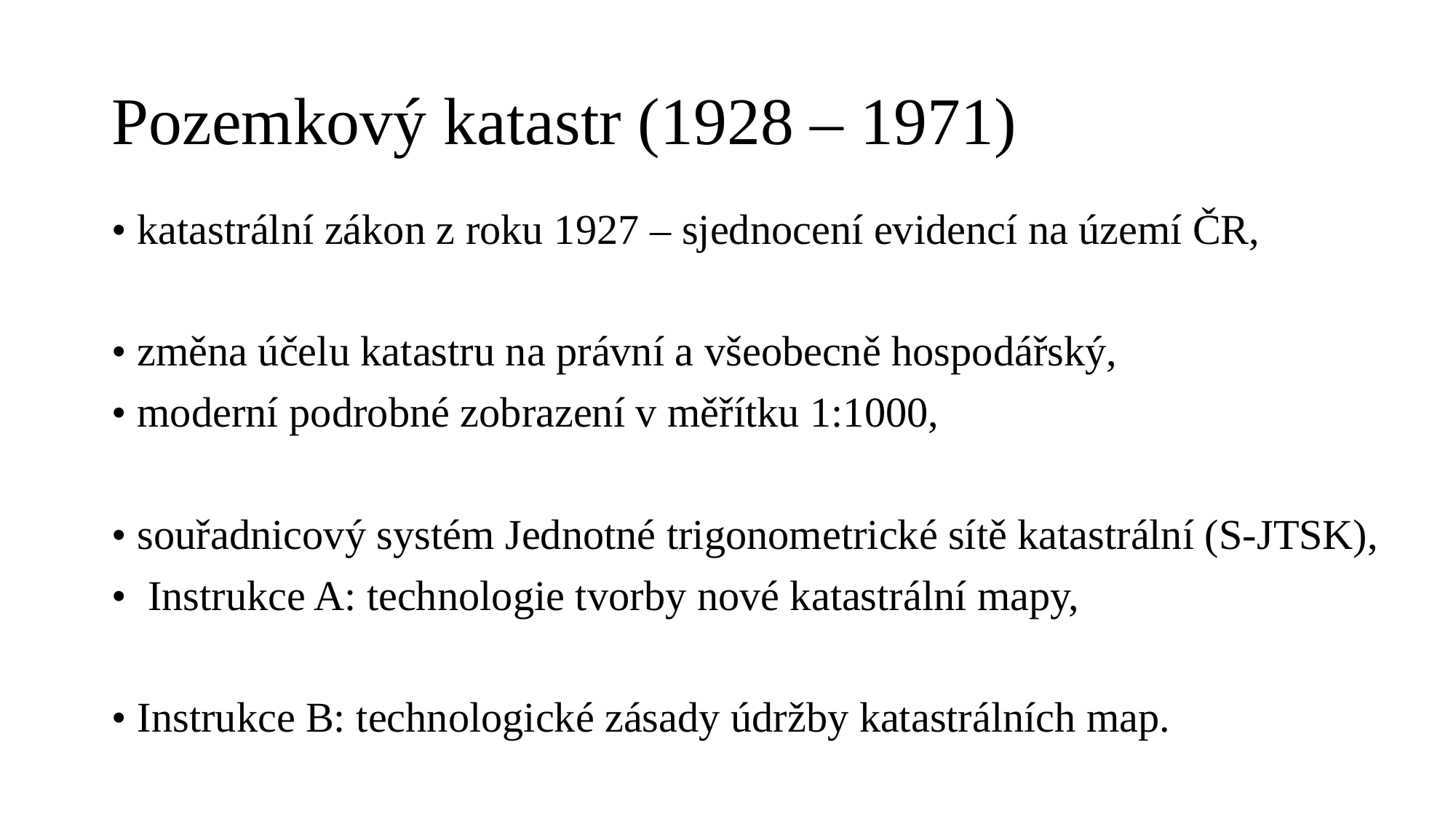

# Pozemkový katastr (1928 – 1971)
• katastrální zákon z roku 1927 – sjednocení evidencí na území ČR,

• změna účelu katastru na právní a všeobecně hospodářský,
• moderní podrobné zobrazení v měřítku 1:1000,

• souřadnicový systém Jednotné trigonometrické sítě katastrální (S-JTSK),
•  Instrukce A: technologie tvorby nové katastrální mapy,

• Instrukce B: technologické zásady údržby katastrálních map.